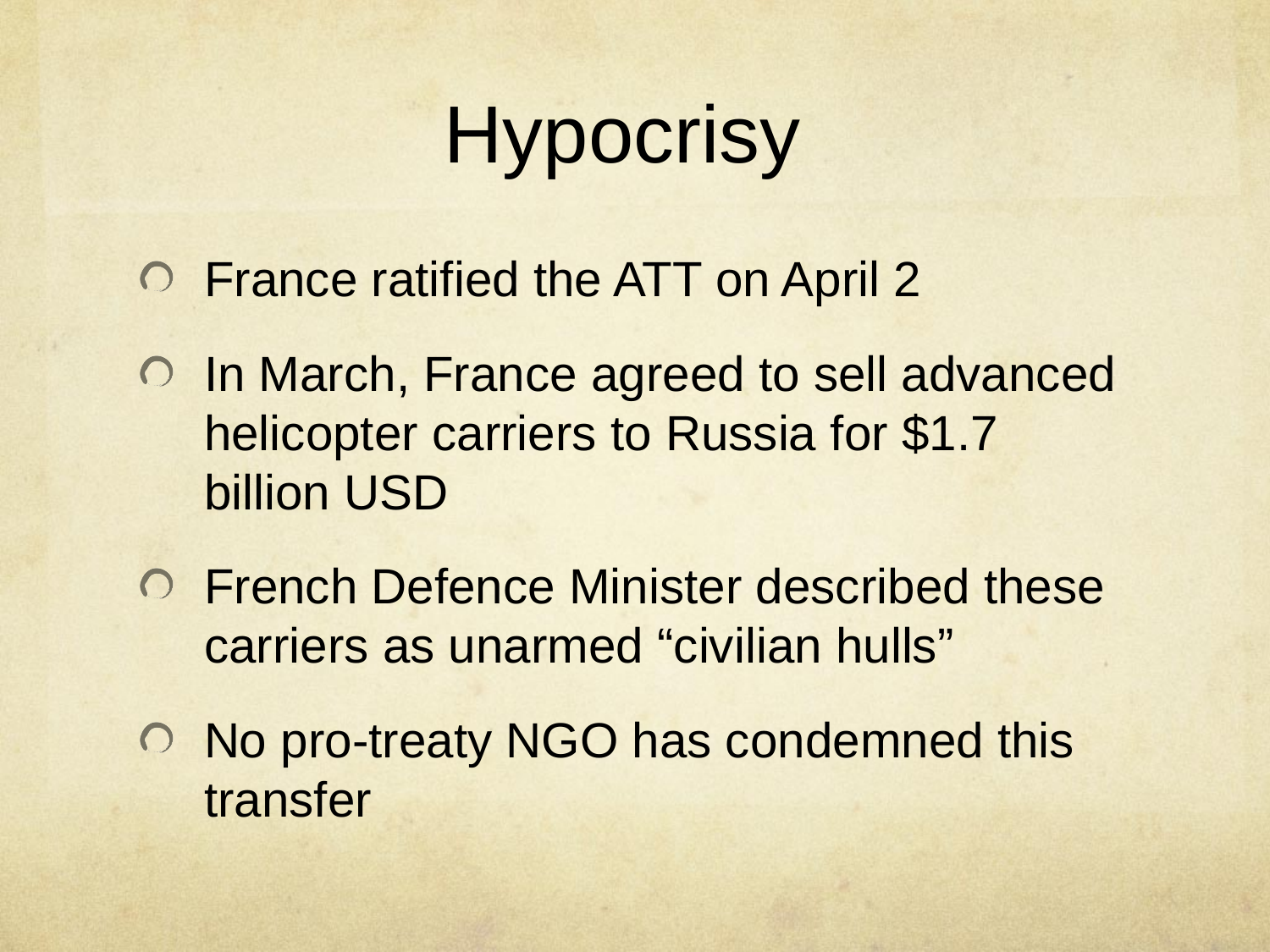

# Hypocrisy
France ratified the ATT on April 2
In March, France agreed to sell advanced helicopter carriers to Russia for $1.7 billion USD
French Defence Minister described these carriers as unarmed “civilian hulls”
No pro-treaty NGO has condemned this transfer